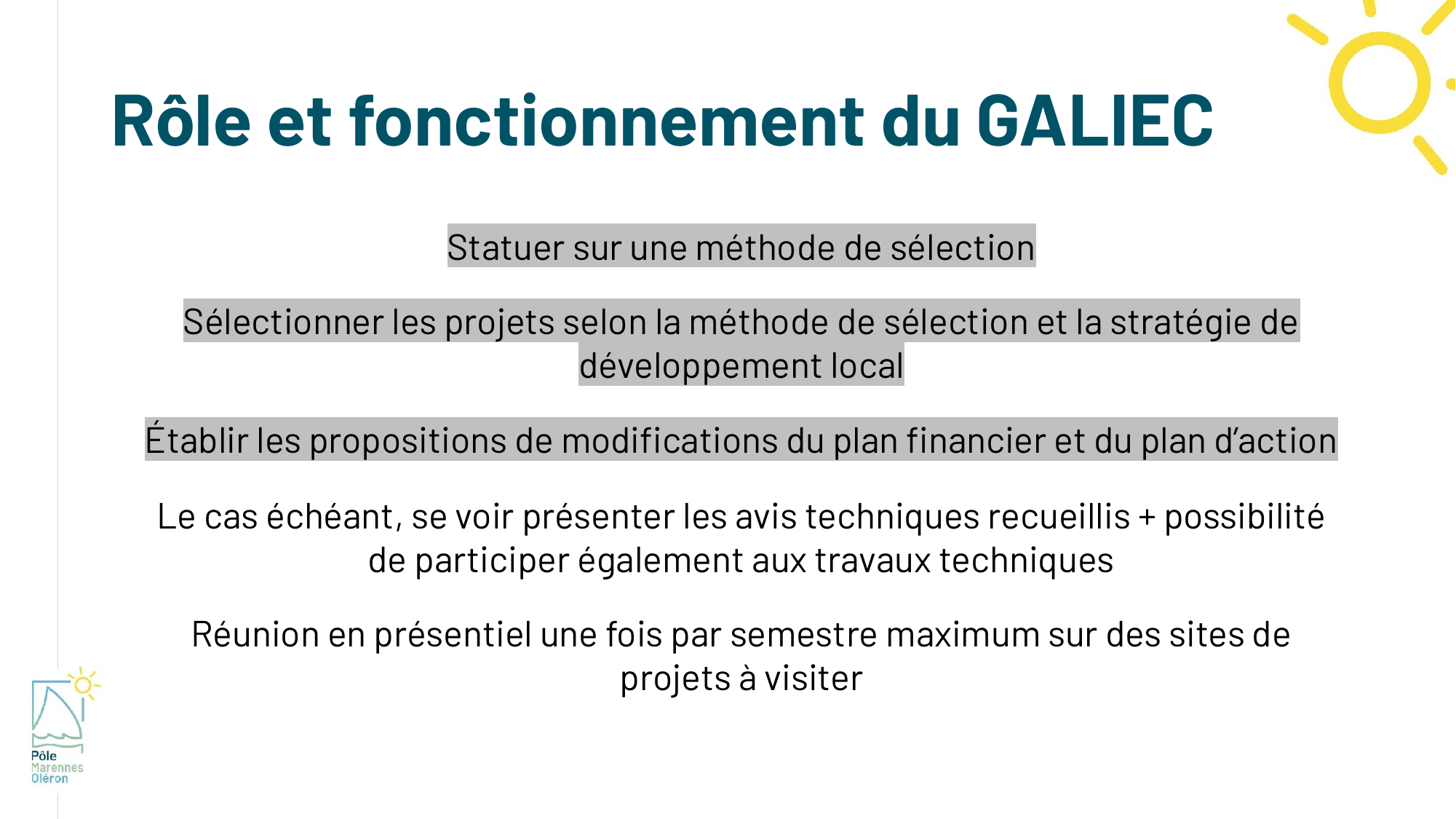

# Rôle et fonctionnement du GALIEC
Statuer sur une méthode de sélection
Sélectionner les projets selon la méthode de sélection et la stratégie de développement local
Établir les propositions de modifications du plan financier et du plan d’action
Le cas échéant, se voir présenter les avis techniques recueillis + possibilité de participer également aux travaux techniques
Réunion en présentiel une fois par semestre maximum sur des sites de projets à visiter